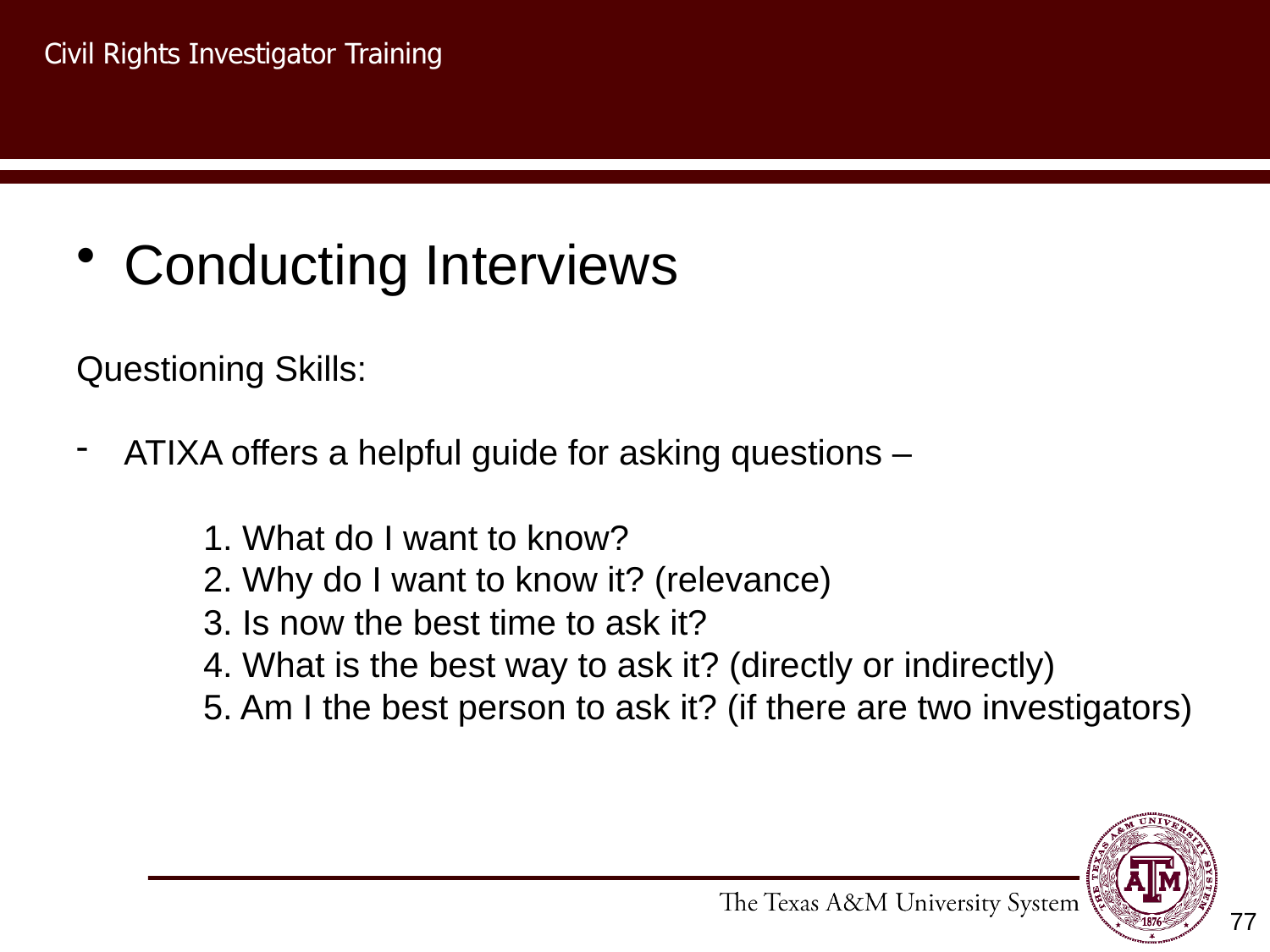

# Civil Rights Investigator Training
Conducting Interviews

Questioning Skills:

ATIXA offers a helpful guide for asking questions –

	1. What do I want to know?
	2. Why do I want to know it? (relevance)
	3. Is now the best time to ask it?
	4. What is the best way to ask it? (directly or indirectly)
	5. Am I the best person to ask it? (if there are two investigators)

77